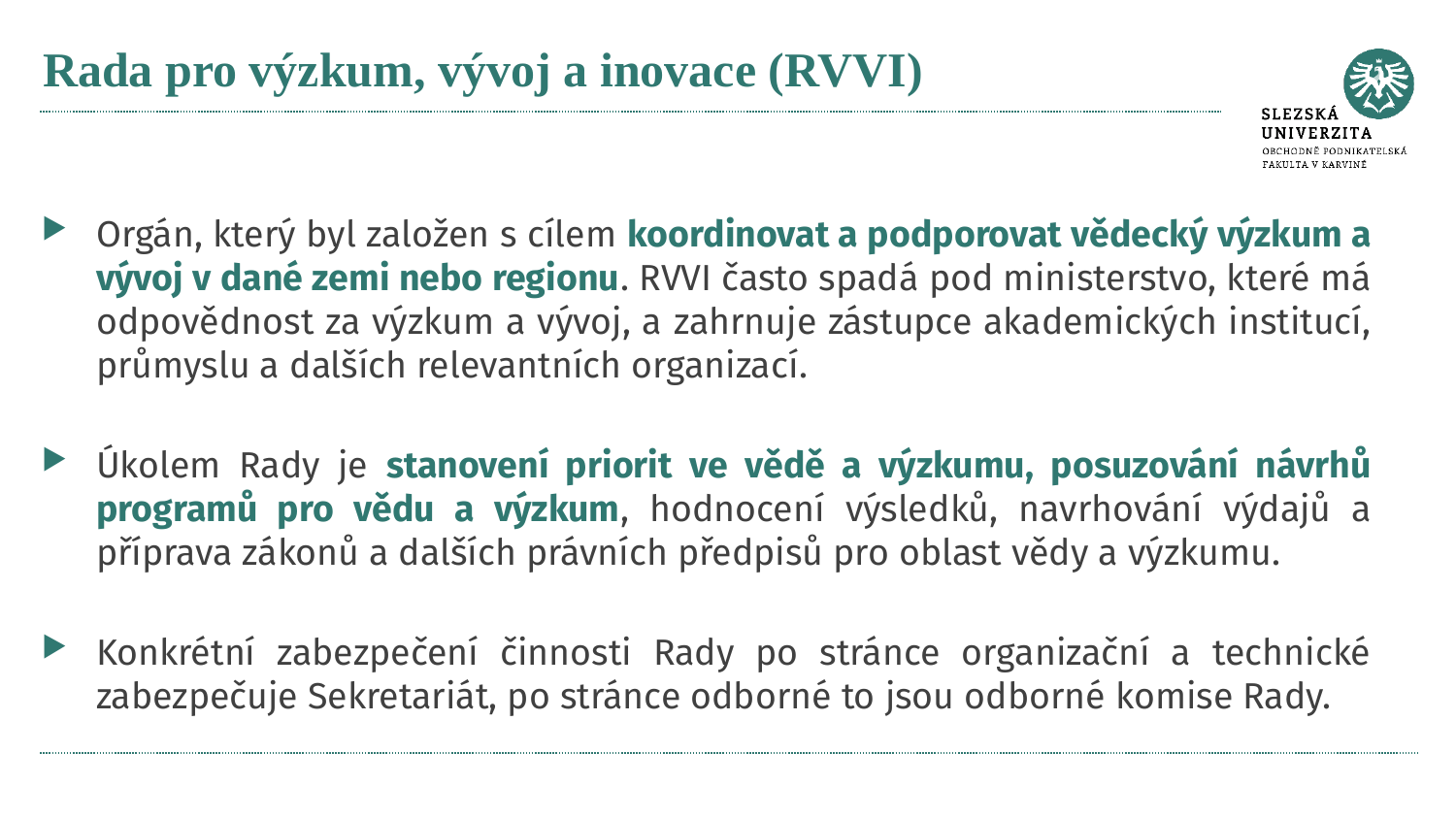

# Rada pro výzkum, vývoj a inovace (RVVI)
Orgán, který byl založen s cílem koordinovat a podporovat vědecký výzkum a vývoj v dané zemi nebo regionu. RVVI často spadá pod ministerstvo, které má odpovědnost za výzkum a vývoj, a zahrnuje zástupce akademických institucí, průmyslu a dalších relevantních organizací.
Úkolem Rady je stanovení priorit ve vědě a výzkumu, posuzování návrhů programů pro vědu a výzkum, hodnocení výsledků, navrhování výdajů a příprava zákonů a dalších právních předpisů pro oblast vědy a výzkumu.
Konkrétní zabezpečení činnosti Rady po stránce organizační a technické zabezpečuje Sekretariát, po stránce odborné to jsou odborné komise Rady.